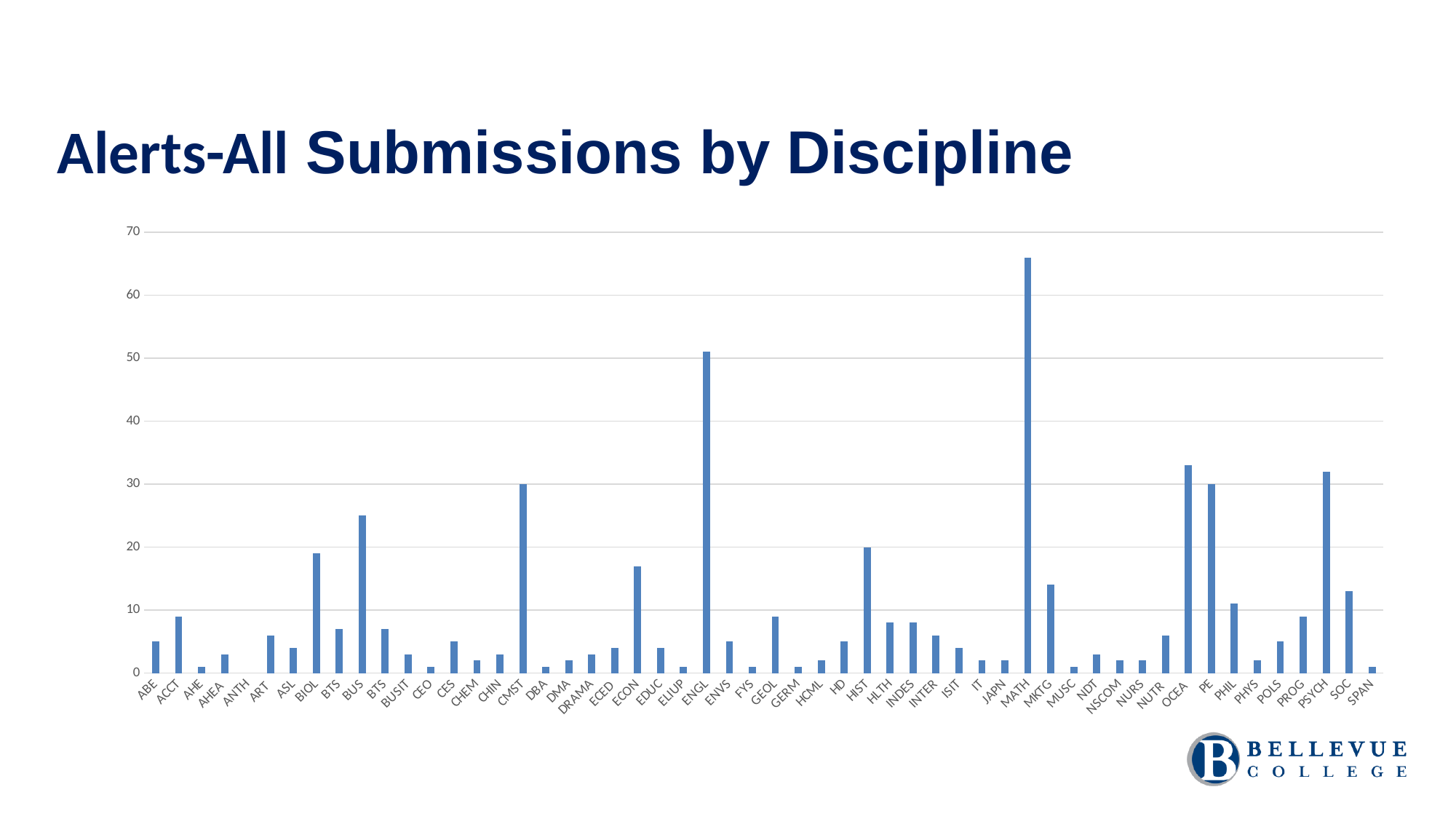

# Alerts-All Submissions by Discipline

### Chart

| Category |  |
|---|---|
| ABE | 5.0 |
| ACCT | 9.0 |
| AHE | 1.0 |
| AHEA  | 3.0 |
| ANTH | None |
| ART  | 6.0 |
| ASL | 4.0 |
| BIOL | 19.0 |
| BTS | 7.0 |
| BUS | 25.0 |
| BTS | 7.0 |
| BUSIT | 3.0 |
| CEO | 1.0 |
| CES | 5.0 |
| CHEM | 2.0 |
| CHIN | 3.0 |
| CMST | 30.0 |
| DBA | 1.0 |
| DMA | 2.0 |
| DRAMA | 3.0 |
| ECED  | 4.0 |
| ECON | 17.0 |
| EDUC | 4.0 |
| ELIUP | 1.0 |
| ENGL | 51.0 |
| ENVS | 5.0 |
| FYS | 1.0 |
| GEOL | 9.0 |
| GERM | 1.0 |
| HCML | 2.0 |
| HD | 5.0 |
| HIST | 20.0 |
| HLTH | 8.0 |
| INDES | 8.0 |
| INTER | 6.0 |
| ISIT | 4.0 |
| IT | 2.0 |
| JAPN | 2.0 |
| MATH | 66.0 |
| MKTG | 14.0 |
| MUSC | 1.0 |
| NDT | 3.0 |
| NSCOM | 2.0 |
| NURS | 2.0 |
| NUTR  | 6.0 |
| OCEA  | 33.0 |
| PE | 30.0 |
| PHIL | 11.0 |
| PHYS | 2.0 |
| POLS | 5.0 |
| PROG | 9.0 |
| PSYCH | 32.0 |
| SOC | 13.0 |
| SPAN | 1.0 |